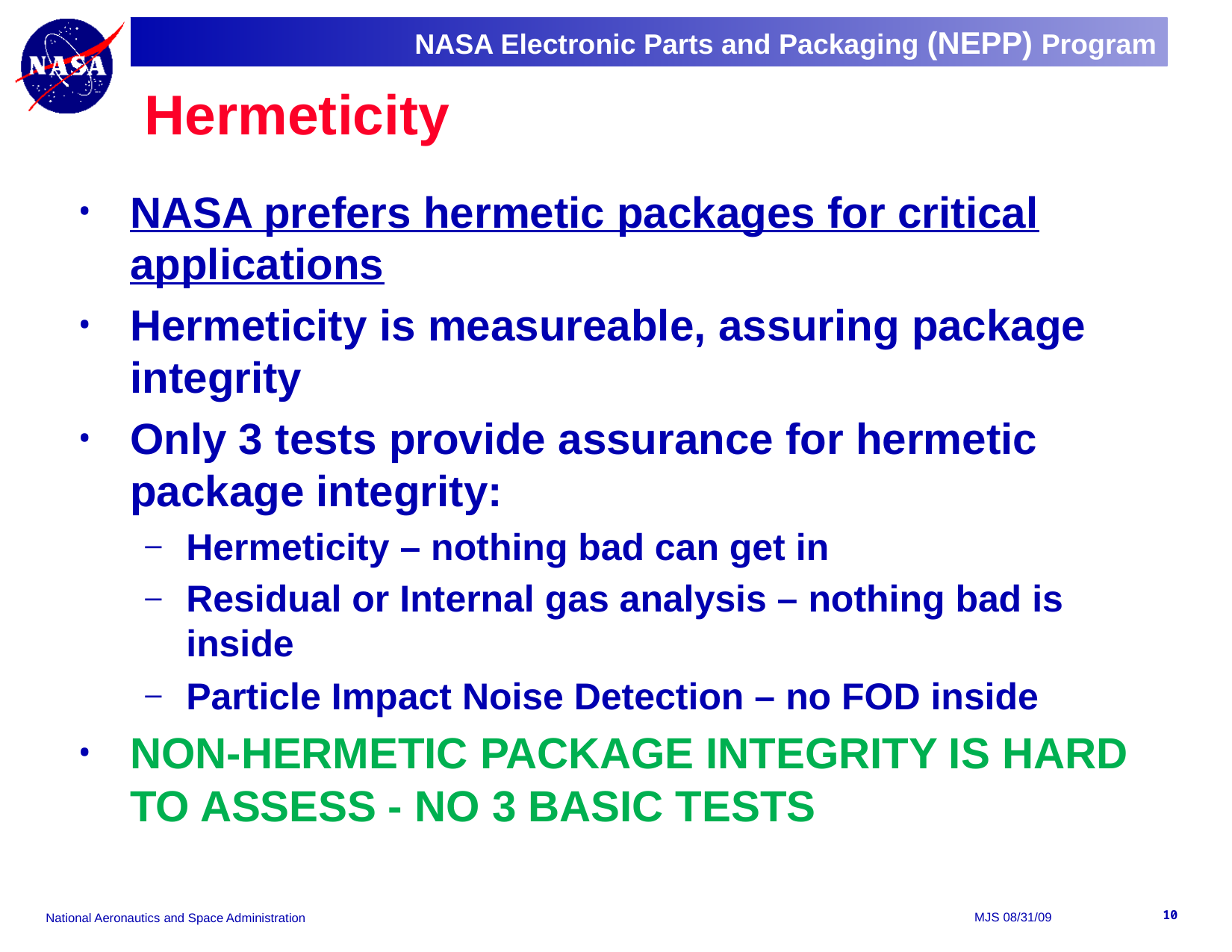

# Hermeticity
NASA prefers hermetic packages for critical applications
Hermeticity is measureable, assuring package integrity
Only 3 tests provide assurance for hermetic package integrity:
Hermeticity – nothing bad can get in
Residual or Internal gas analysis – nothing bad is inside
Particle Impact Noise Detection – no FOD inside
Non-hermetic package integrity IS hard to assess - no 3 basic tests

MJS 08/31/09
10